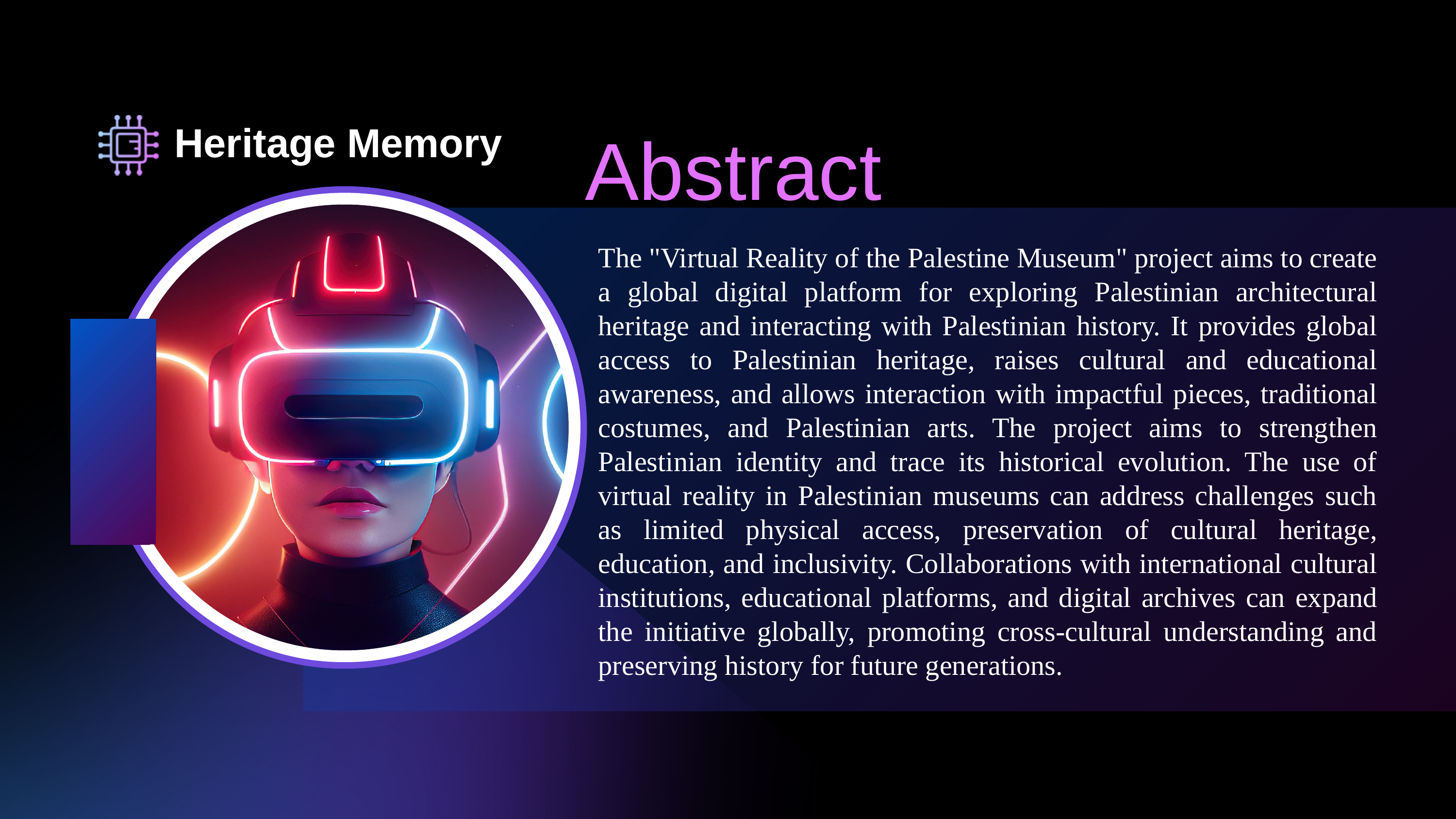

Abstract

Heritage Memory

The "Virtual Reality of the Palestine Museum" project aims to create a global digital platform for exploring Palestinian architectural heritage and interacting with Palestinian history. It provides global access to Palestinian heritage, raises cultural and educational awareness, and allows interaction with impactful pieces, traditional costumes, and Palestinian arts. The project aims to strengthen Palestinian identity and trace its historical evolution. The use of virtual reality in Palestinian museums can address challenges such as limited physical access, preservation of cultural heritage, education, and inclusivity. Collaborations with international cultural institutions, educational platforms, and digital archives can expand the initiative globally, promoting cross-cultural understanding and preserving history for future generations.